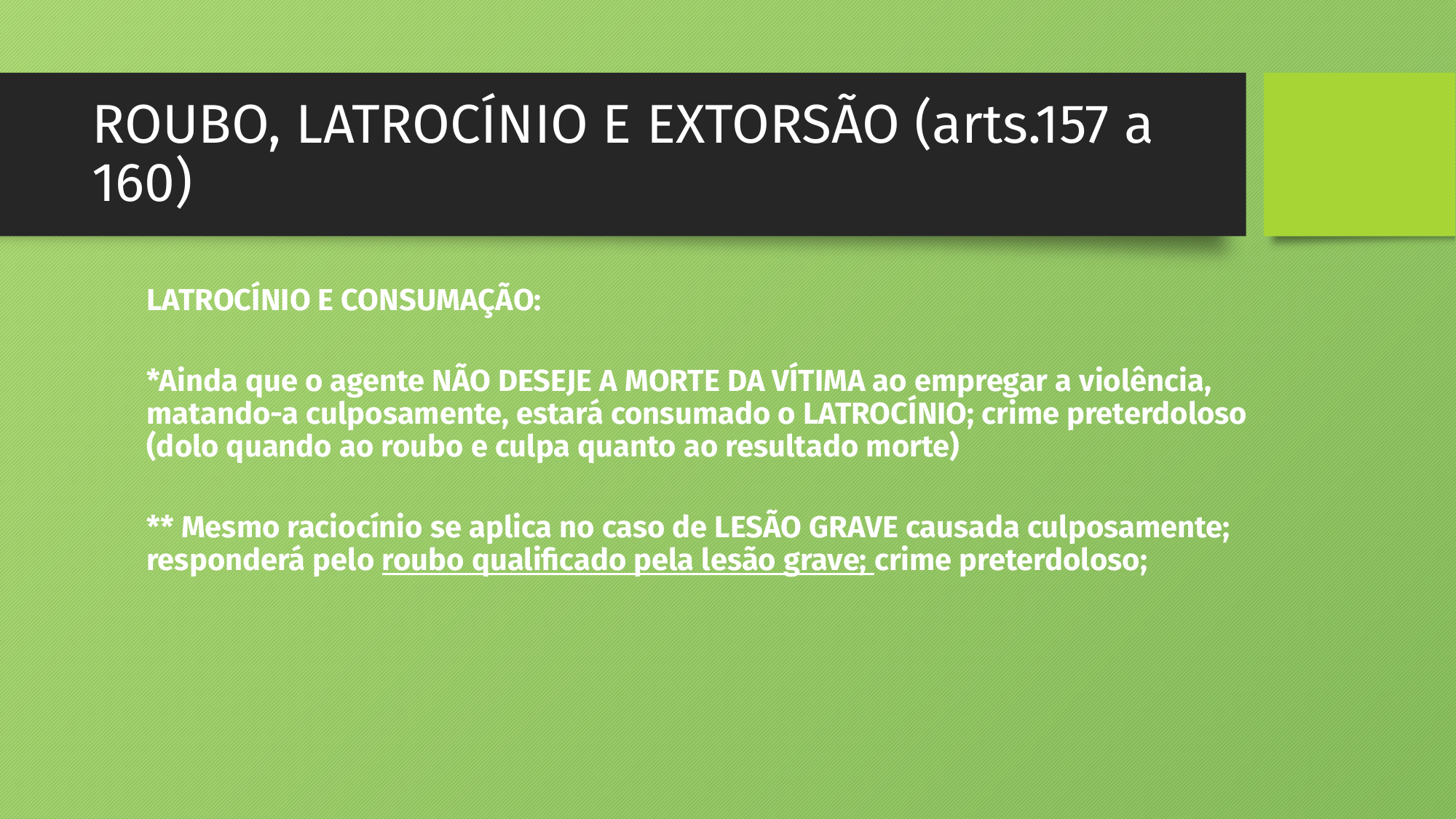

# ROUBO, LATROCÍNIO E EXTORSÃO (arts.157 a 160)
LATROCÍNIO E CONSUMAÇÃO:

*Ainda que o agente NÃO DESEJE A MORTE DA VÍTIMA ao empregar a violência, matando-a culposamente, estará consumado o LATROCÍNIO; crime preterdoloso (dolo quando ao roubo e culpa quanto ao resultado morte)

** Mesmo raciocínio se aplica no caso de LESÃO GRAVE causada culposamente; responderá pelo roubo qualificado pela lesão grave; crime preterdoloso;